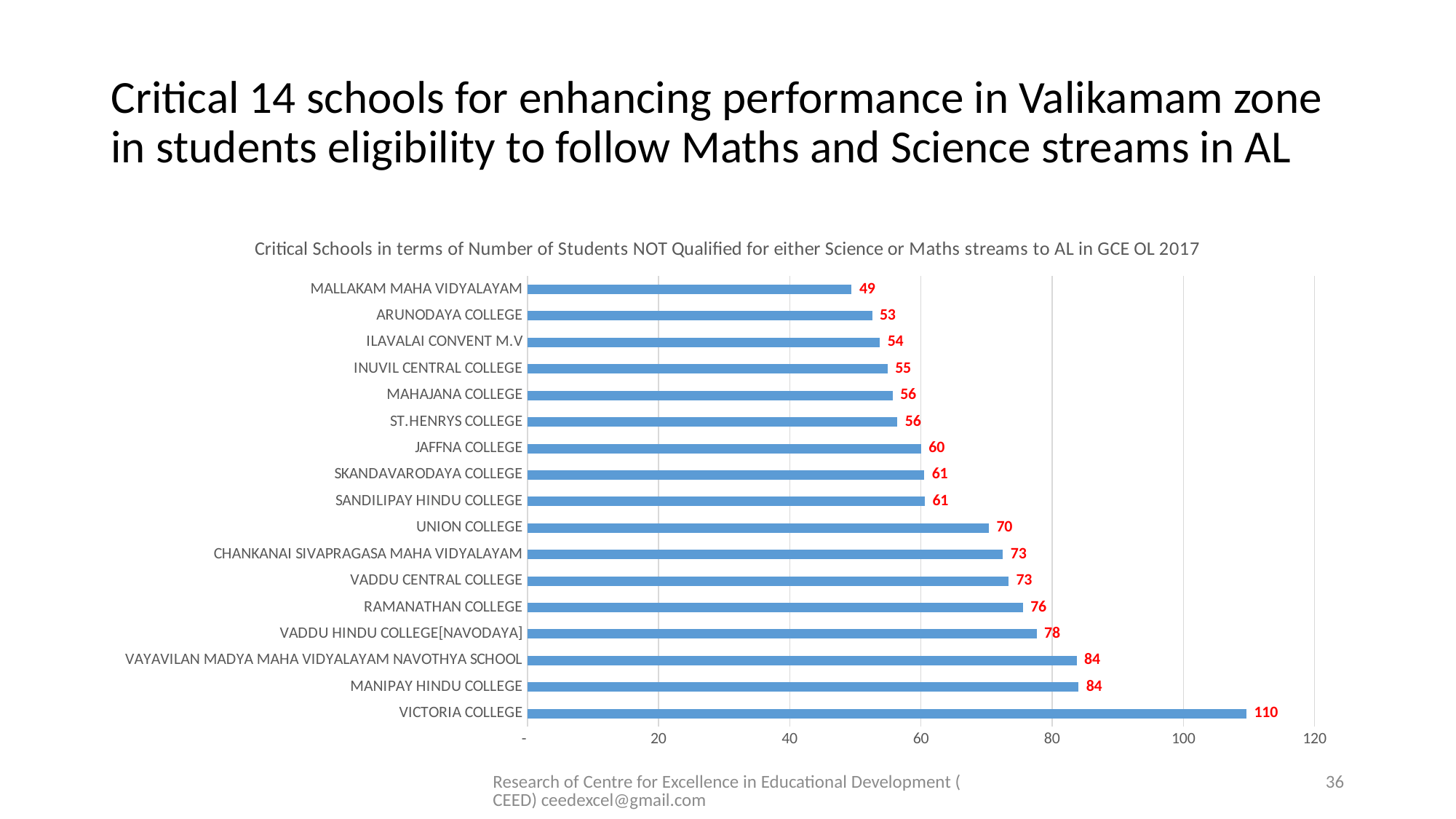

# Critical 14 schools for enhancing performance in Valikamam zone in students eligibility to follow Maths and Science streams in AL

### Chart: Critical Schools in terms of Number of Students NOT Qualified for either Science or Maths streams to AL in GCE OL 2017

| Category | UnSuccess |
|---|---|
| VICTORIA COLLEGE | 109.6153846153846 |
| MANIPAY HINDU COLLEGE | 84.02666666666666 |
| VAYAVILAN MADYA MAHA VIDYALAYAM NAVOTHYA SCHOOL | 83.7323076923077 |
| VADDU HINDU COLLEGE[NAVODAYA] | 77.63562753036436 |
| RAMANATHAN COLLEGE | 75.52142857142856 |
| VADDU CENTRAL COLLEGE | 73.34913793103446 |
| CHANKANAI SIVAPRAGASA MAHA VIDYALAYAM | 72.5 |
| UNION COLLEGE | 70.3404255319149 |
| SANDILIPAY HINDU COLLEGE | 60.5909090909091 |
| SKANDAVARODAYA COLLEGE | 60.50000000000001 |
| JAFFNA COLLEGE | 60.03154574132491 |
| ST.HENRYS COLLEGE | 56.40552995391705 |
| MAHAJANA COLLEGE | 55.68072289156626 |
| INUVIL CENTRAL COLLEGE | 54.91133004926108 |
| ILAVALAI CONVENT M.V | 53.74193548387097 |
| ARUNODAYA COLLEGE | 52.55454545454545 |
| MALLAKAM MAHA VIDYALAYAM | 49.4354066985646 |
Research of Centre for Excellence in Educational Development (CEED) ceedexcel@gmail.com
36